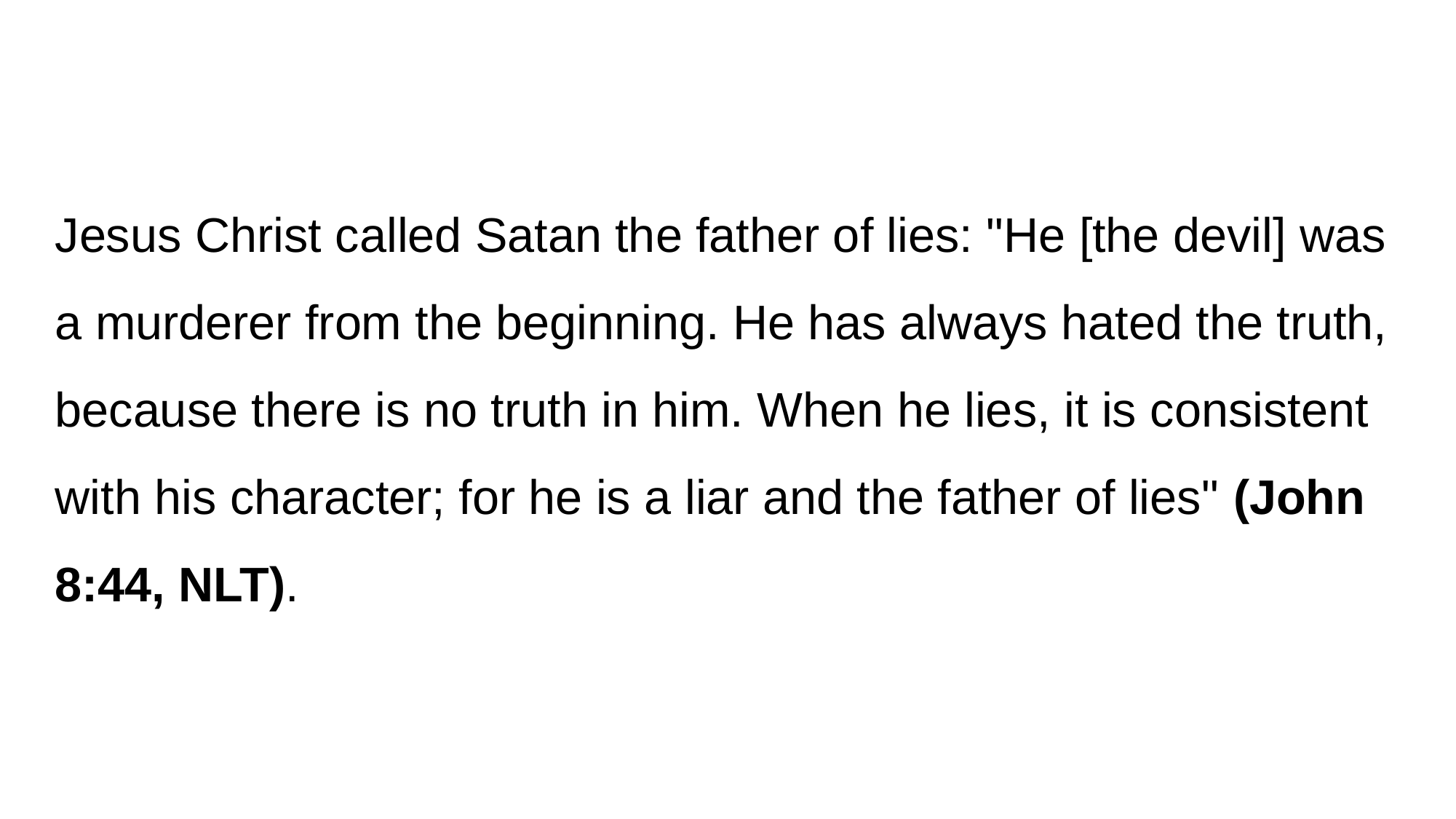

Jesus Christ called Satan the father of lies: "He [the devil] was a murderer from the beginning. He has always hated the truth, because there is no truth in him. When he lies, it is consistent with his character; for he is a liar and the father of lies" (John 8:44, NLT).